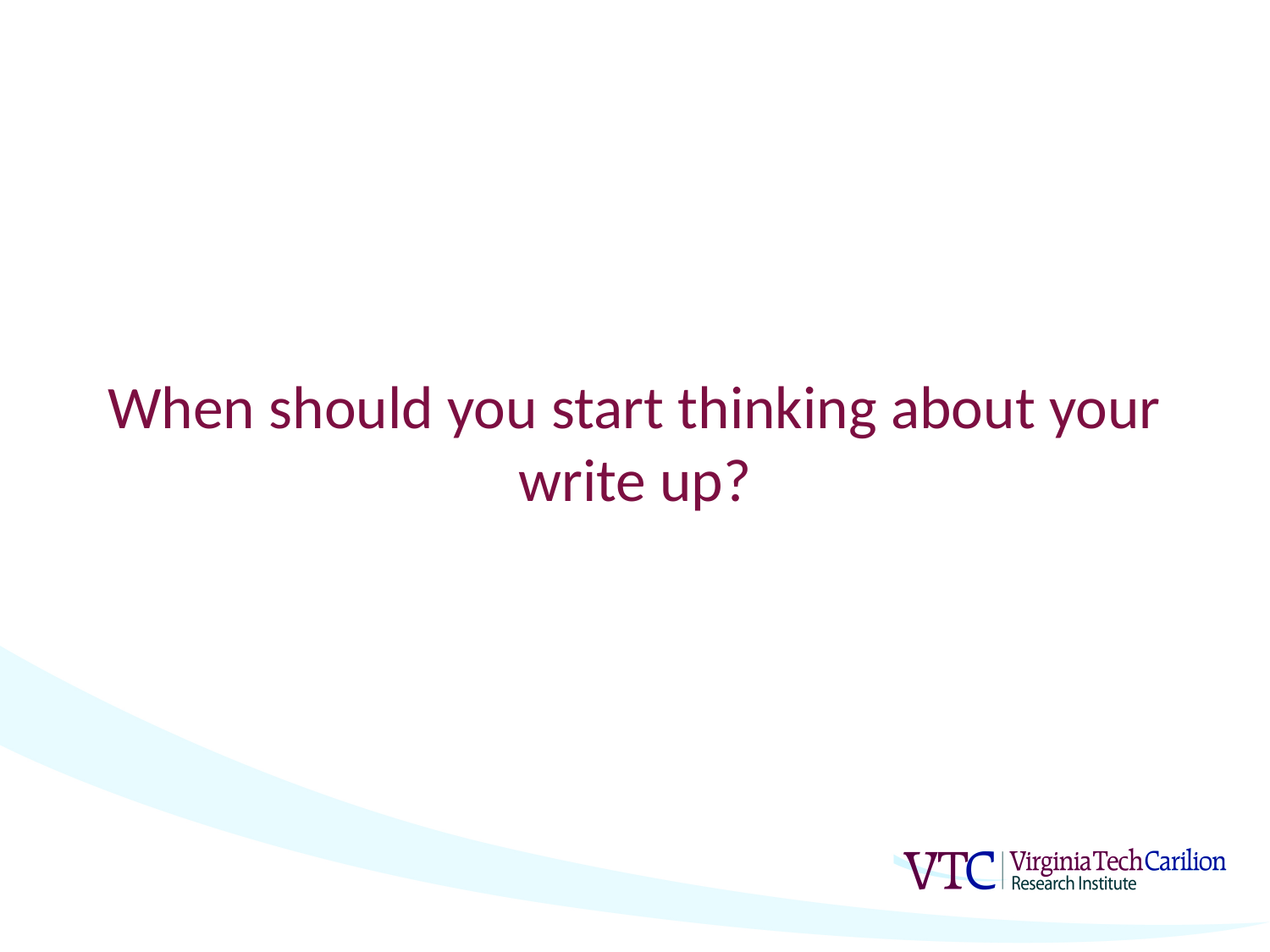

# When should you start thinking about your write up?